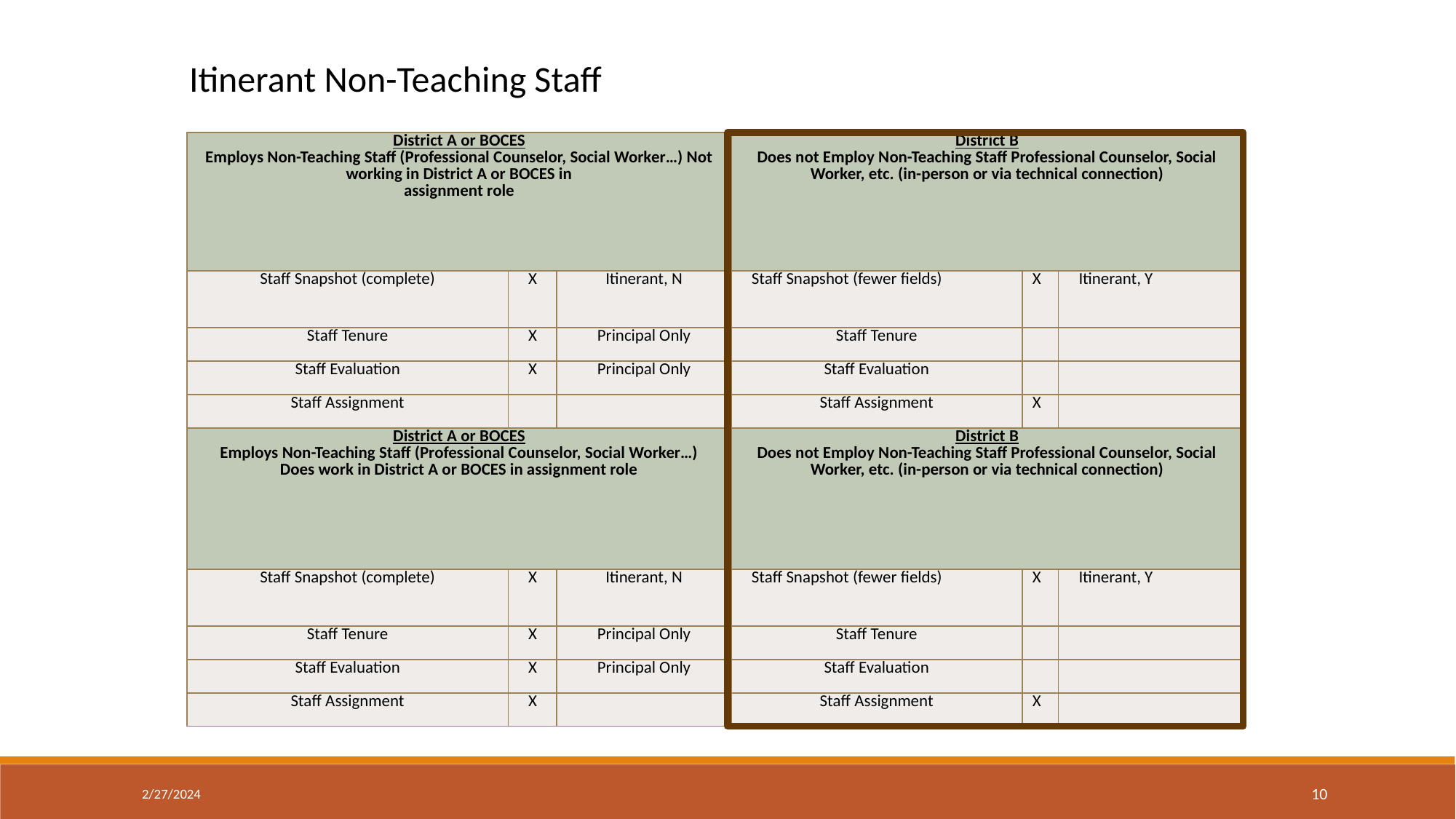

Itinerant Non-Teaching Staff
| District A or BOCES Employs Non-Teaching Staff (Professional Counselor, Social Worker…) Not working in District A or BOCES in assignment role |  |  | District B Does not Employ Non-Teaching Staff Professional Counselor, Social Worker, etc. (in-person or via technical connection) |  |  |
| --- | --- | --- | --- | --- | --- |
| Staff Snapshot (complete) | X | Itinerant, N | Staff Snapshot (fewer fields) | X | Itinerant, Y |
| Staff Tenure | X | Principal Only | Staff Tenure |  |  |
| Staff Evaluation | X | Principal Only | Staff Evaluation |  |  |
| Staff Assignment |  |  | Staff Assignment | X |  |
| District A or BOCES Employs Non-Teaching Staff (Professional Counselor, Social Worker…) Does work in District A or BOCES in assignment role |  |  | District B Does not Employ Non-Teaching Staff Professional Counselor, Social Worker, etc. (in-person or via technical connection) |  |  |
| Staff Snapshot (complete) | X | Itinerant, N | Staff Snapshot (fewer fields) | X | Itinerant, Y |
| Staff Tenure | X | Principal Only | Staff Tenure |  |  |
| Staff Evaluation | X | Principal Only | Staff Evaluation |  |  |
| Staff Assignment | X |  | Staff Assignment | X |  |

2/27/2024
10